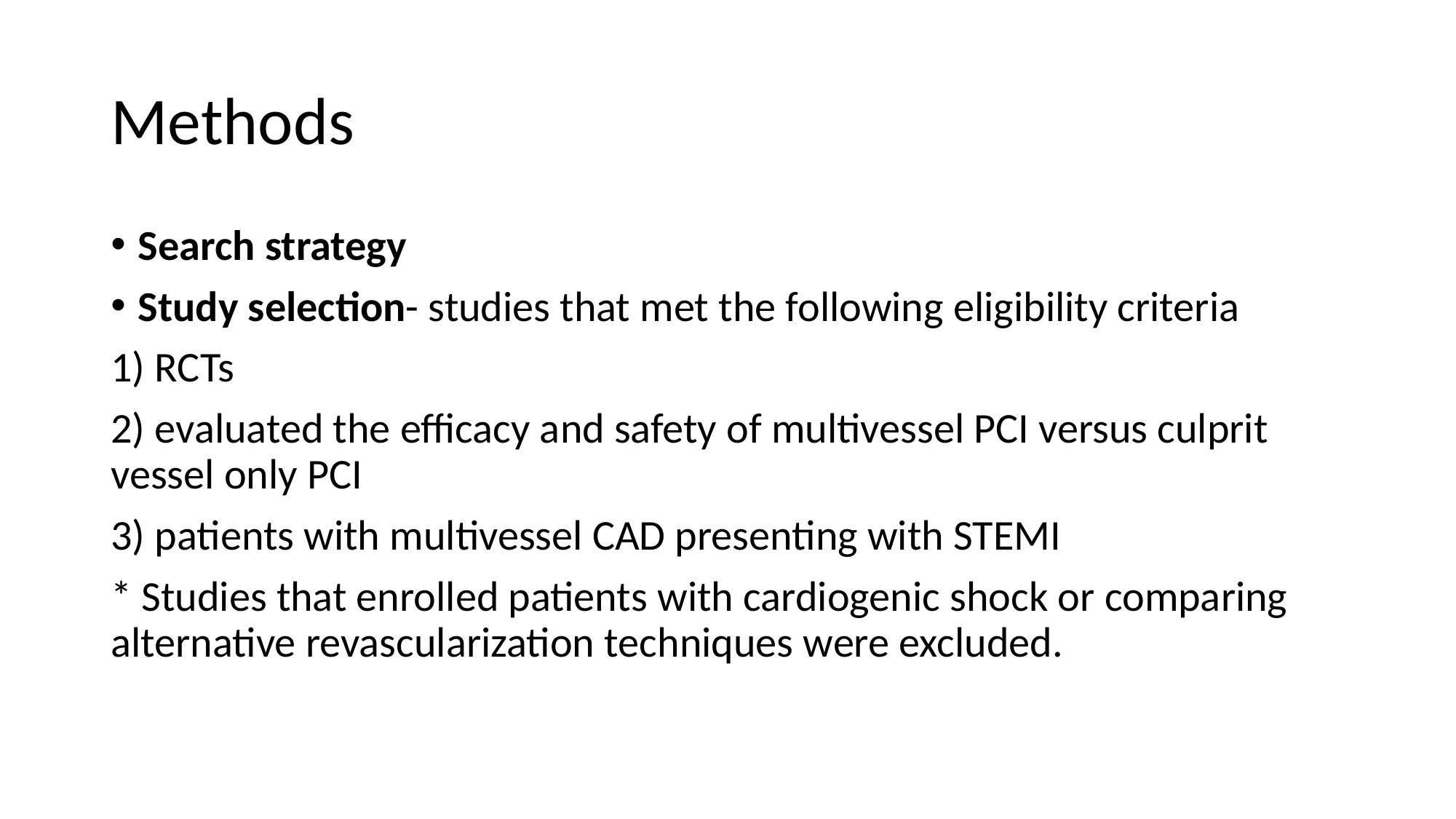

# Methods
Search strategy
Study selection- studies that met the following eligibility criteria
1) RCTs
2) evaluated the efficacy and safety of multivessel PCI versus culprit vessel only PCI
3) patients with multivessel CAD presenting with STEMI
* Studies that enrolled patients with cardiogenic shock or comparing alternative revascularization techniques were excluded.